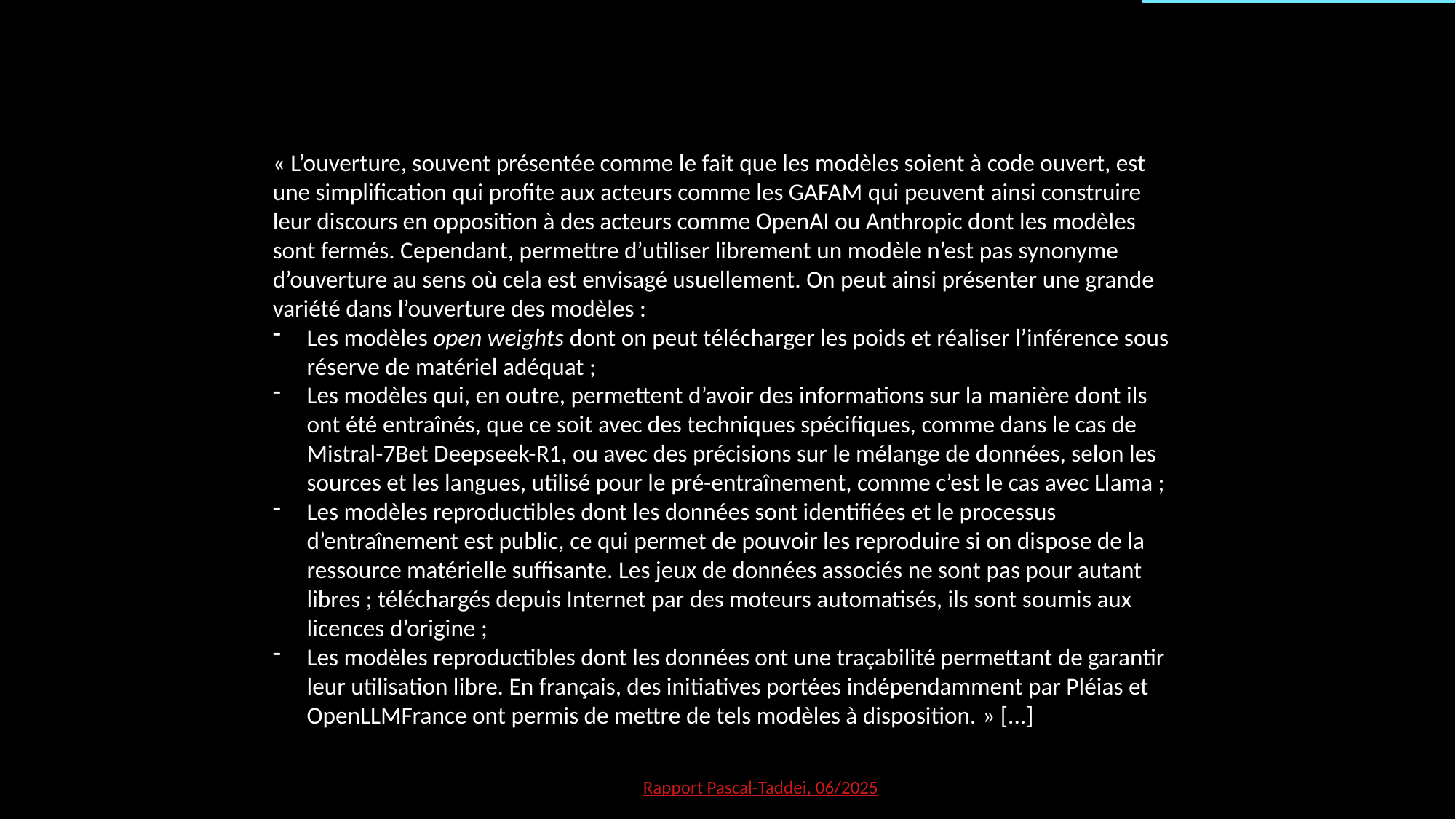

« L’ouverture, souvent présentée comme le fait que les modèles soient à code ouvert, est une simplification qui profite aux acteurs comme les GAFAM qui peuvent ainsi construire leur discours en opposition à des acteurs comme OpenAI ou Anthropic dont les modèles sont fermés. Cependant, permettre d’utiliser librement un modèle n’est pas synonyme d’ouverture au sens où cela est envisagé usuellement. On peut ainsi présenter une grande variété dans l’ouverture des modèles :
Les modèles open weights dont on peut télécharger les poids et réaliser l’inférence sous réserve de matériel adéquat ;
Les modèles qui, en outre, permettent d’avoir des informations sur la manière dont ils ont été entraînés, que ce soit avec des techniques spécifiques, comme dans le cas de Mistral-7Bet Deepseek-R1, ou avec des précisions sur le mélange de données, selon les sources et les langues, utilisé pour le pré-entraînement, comme c’est le cas avec Llama ;
Les modèles reproductibles dont les données sont identifiées et le processus d’entraînement est public, ce qui permet de pouvoir les reproduire si on dispose de la ressource matérielle suffisante. Les jeux de données associés ne sont pas pour autant libres ; téléchargés depuis Internet par des moteurs automatisés, ils sont soumis aux licences d’origine ;
Les modèles reproductibles dont les données ont une traçabilité permettant de garantir leur utilisation libre. En français, des initiatives portées indépendamment par Pléias et OpenLLMFrance ont permis de mettre de tels modèles à disposition. » [...]

Rapport Pascal-Taddei, 06/2025